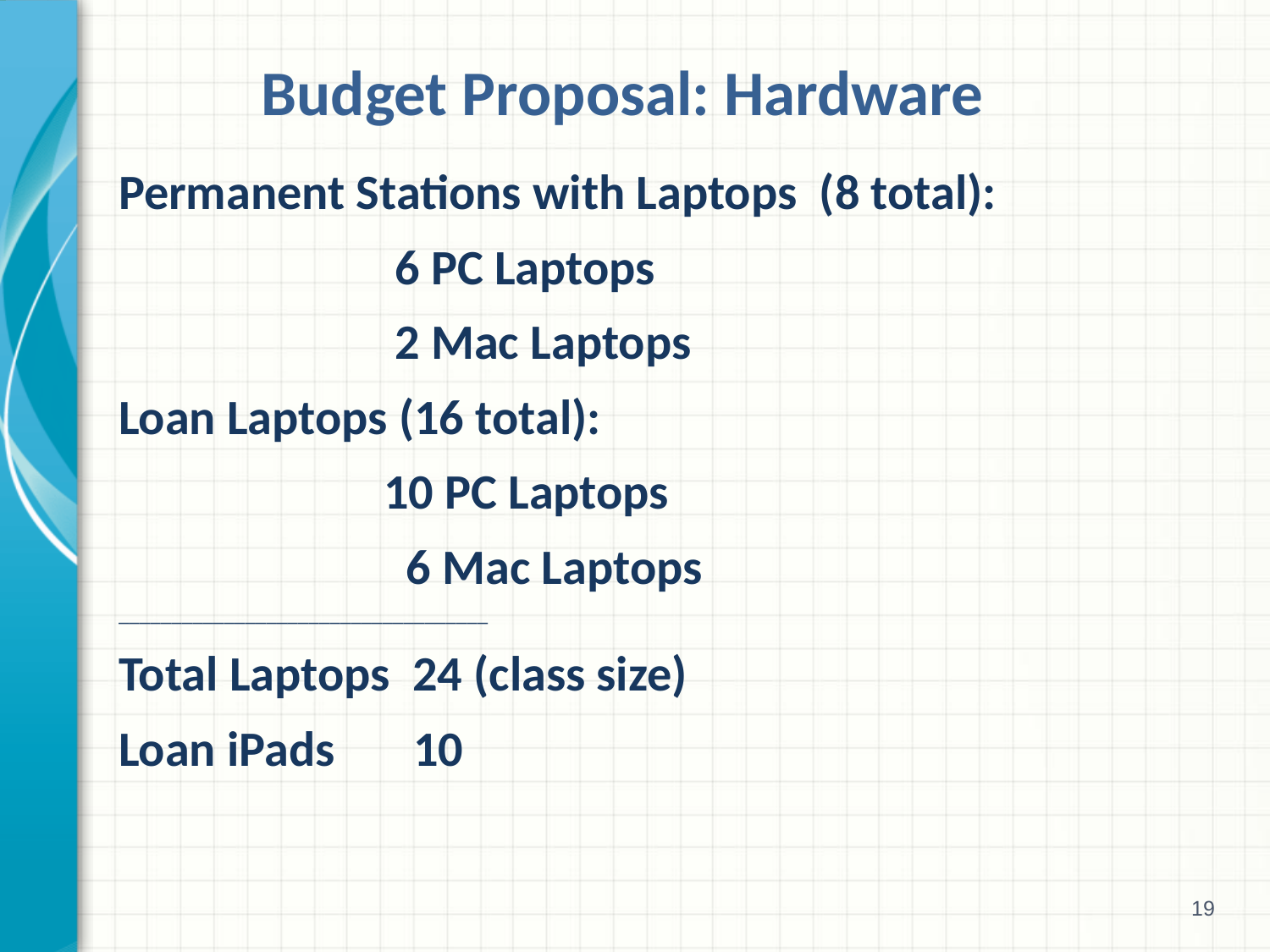

# Budget Proposal: Hardware
Permanent Stations with Laptops  (8 total):
		  6 PC Laptops
		  2 Mac Laptops
Loan Laptops (16 total):
		 10 PC Laptops
		   6 Mac Laptops
___________________________________
Total Laptops  24 (class size)
Loan iPads       10
19